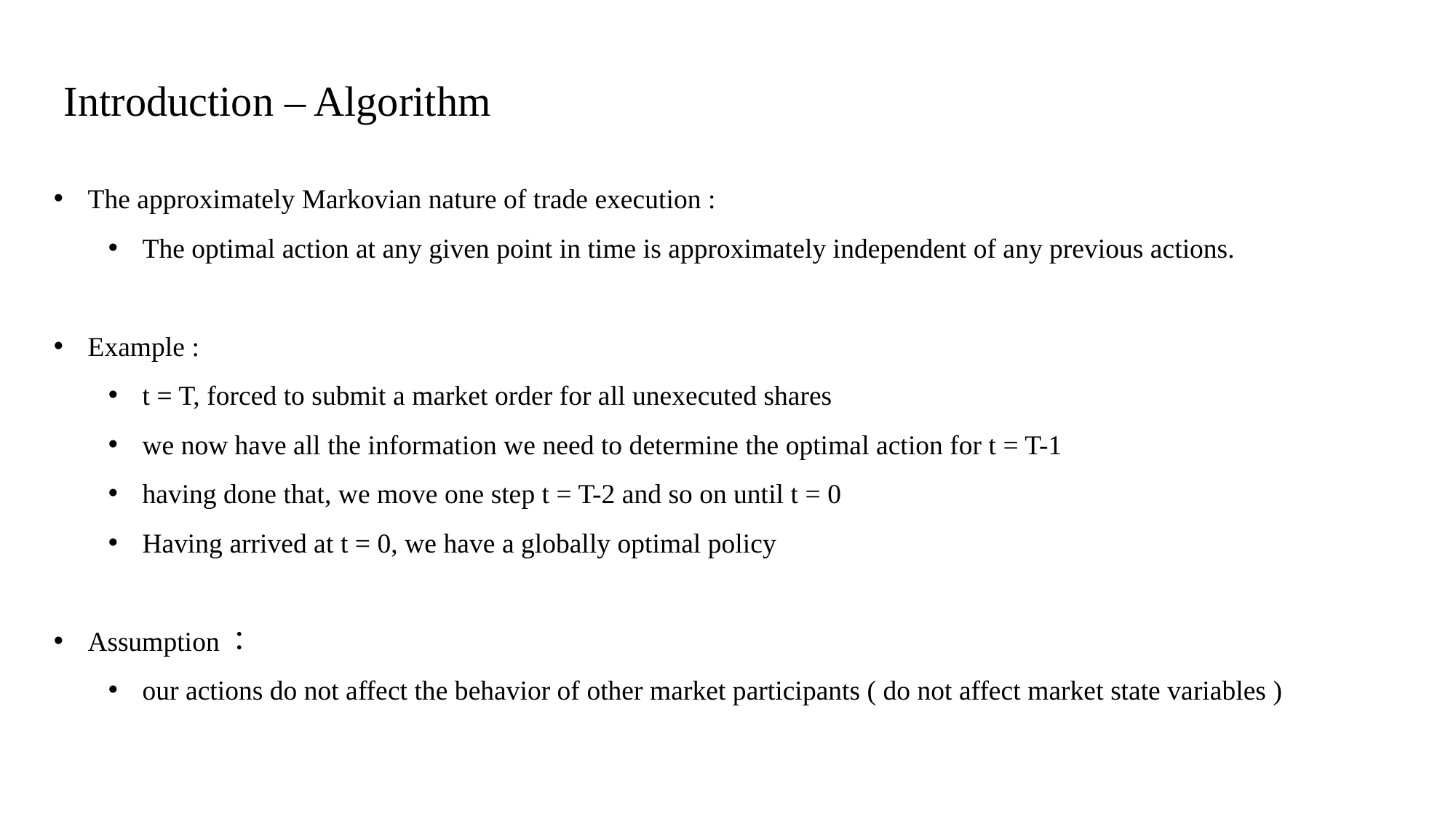

Introduction – Algorithm
The approximately Markovian nature of trade execution :
The optimal action at any given point in time is approximately independent of any previous actions.

Example :
t = T, forced to submit a market order for all unexecuted shares
we now have all the information we need to determine the optimal action for t = T-1
having done that, we move one step t = T-2 and so on until t = 0
Having arrived at t = 0, we have a globally optimal policy

Assumption：
our actions do not affect the behavior of other market participants ( do not affect market state variables )